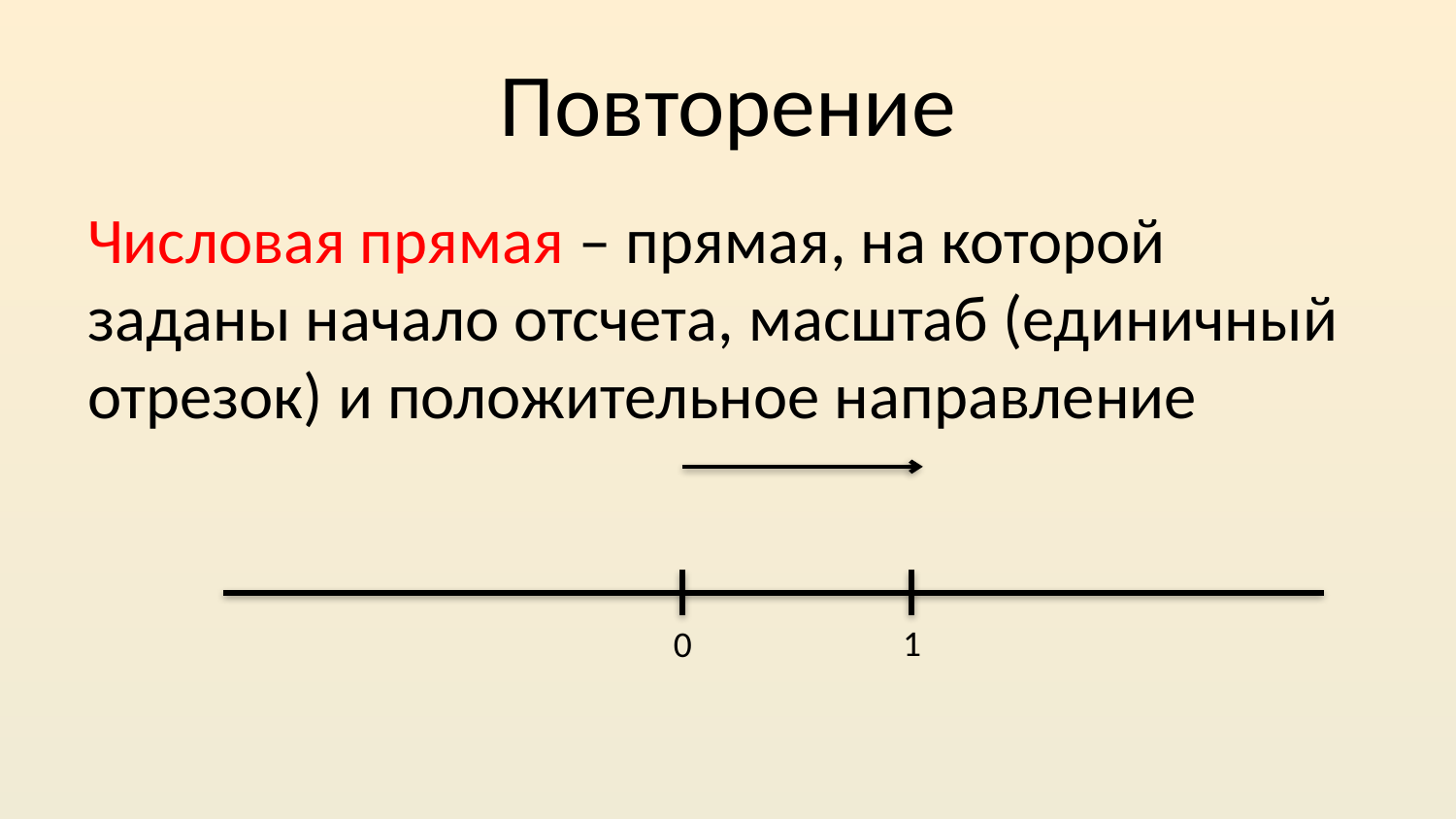

# Повторение
Числовая прямая – прямая, на которой заданы начало отсчета, масштаб (единичный отрезок) и положительное направление
1
0